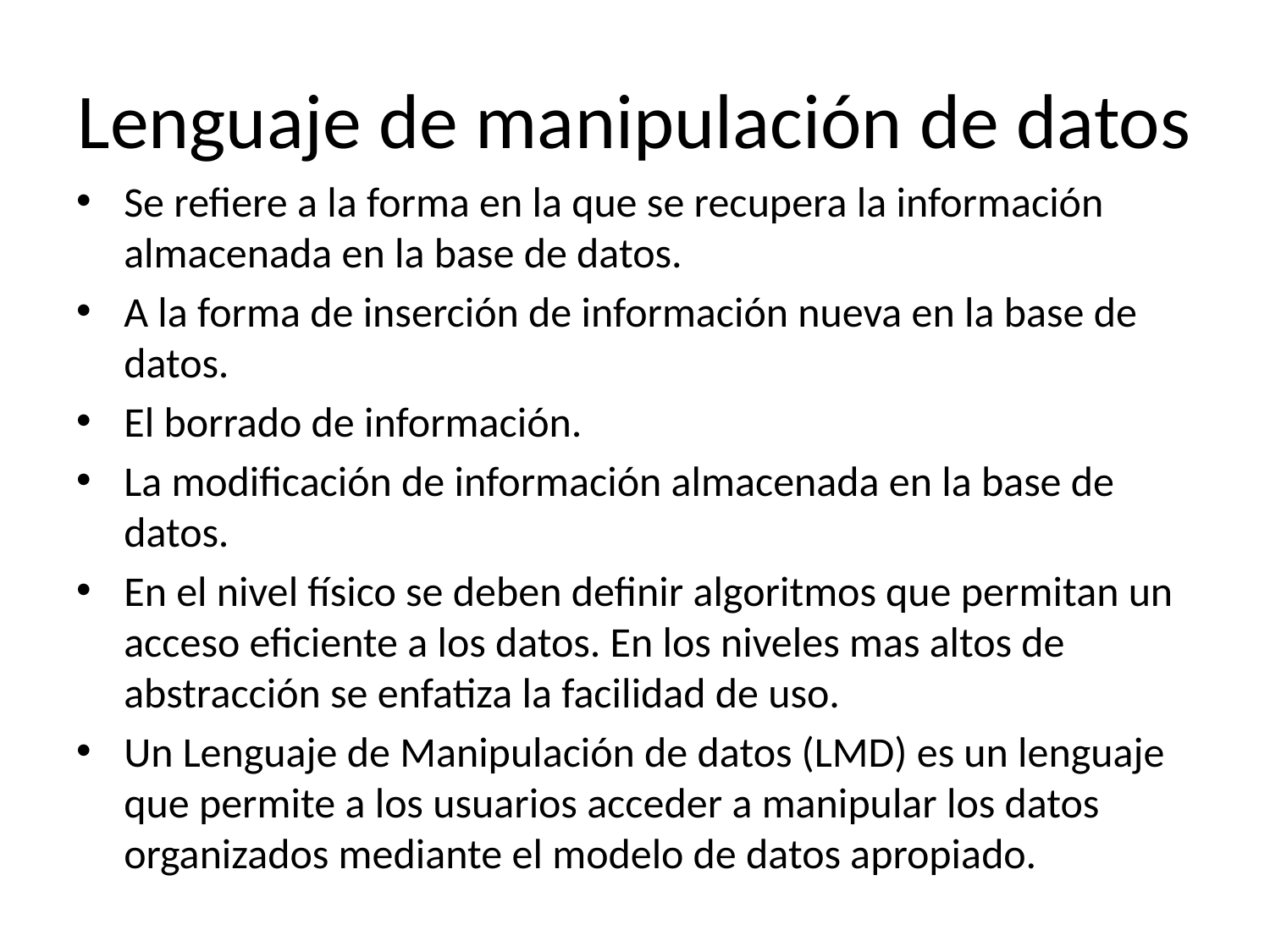

# Lenguaje de manipulación de datos
Se refiere a la forma en la que se recupera la información almacenada en la base de datos.
A la forma de inserción de información nueva en la base de datos.
El borrado de información.
La modificación de información almacenada en la base de datos.
En el nivel físico se deben definir algoritmos que permitan un acceso eficiente a los datos. En los niveles mas altos de abstracción se enfatiza la facilidad de uso.
Un Lenguaje de Manipulación de datos (LMD) es un lenguaje que permite a los usuarios acceder a manipular los datos organizados mediante el modelo de datos apropiado.